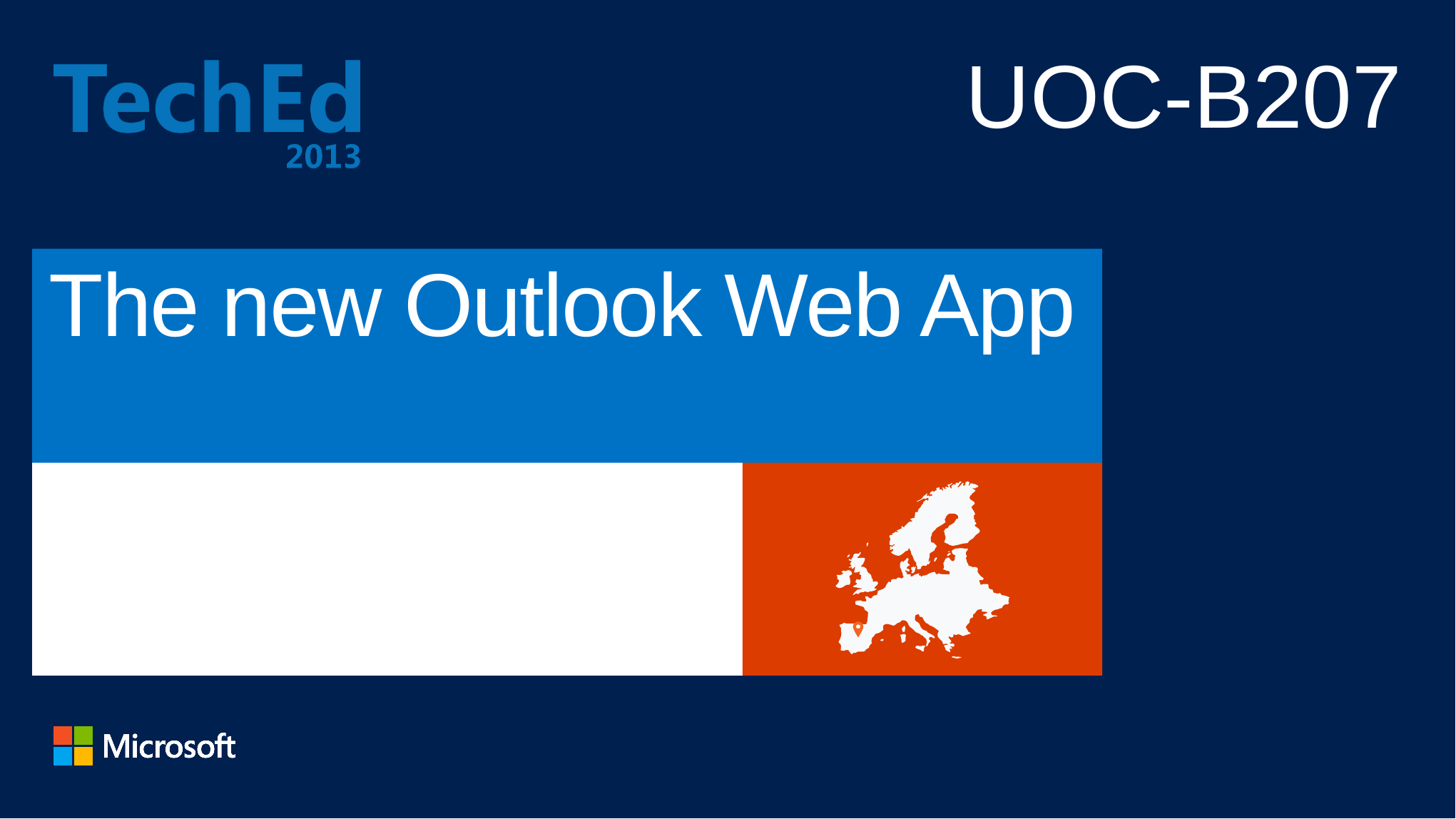

UOC-B207
# The new Outlook Web App
Eduardo Melo
Paul Limont